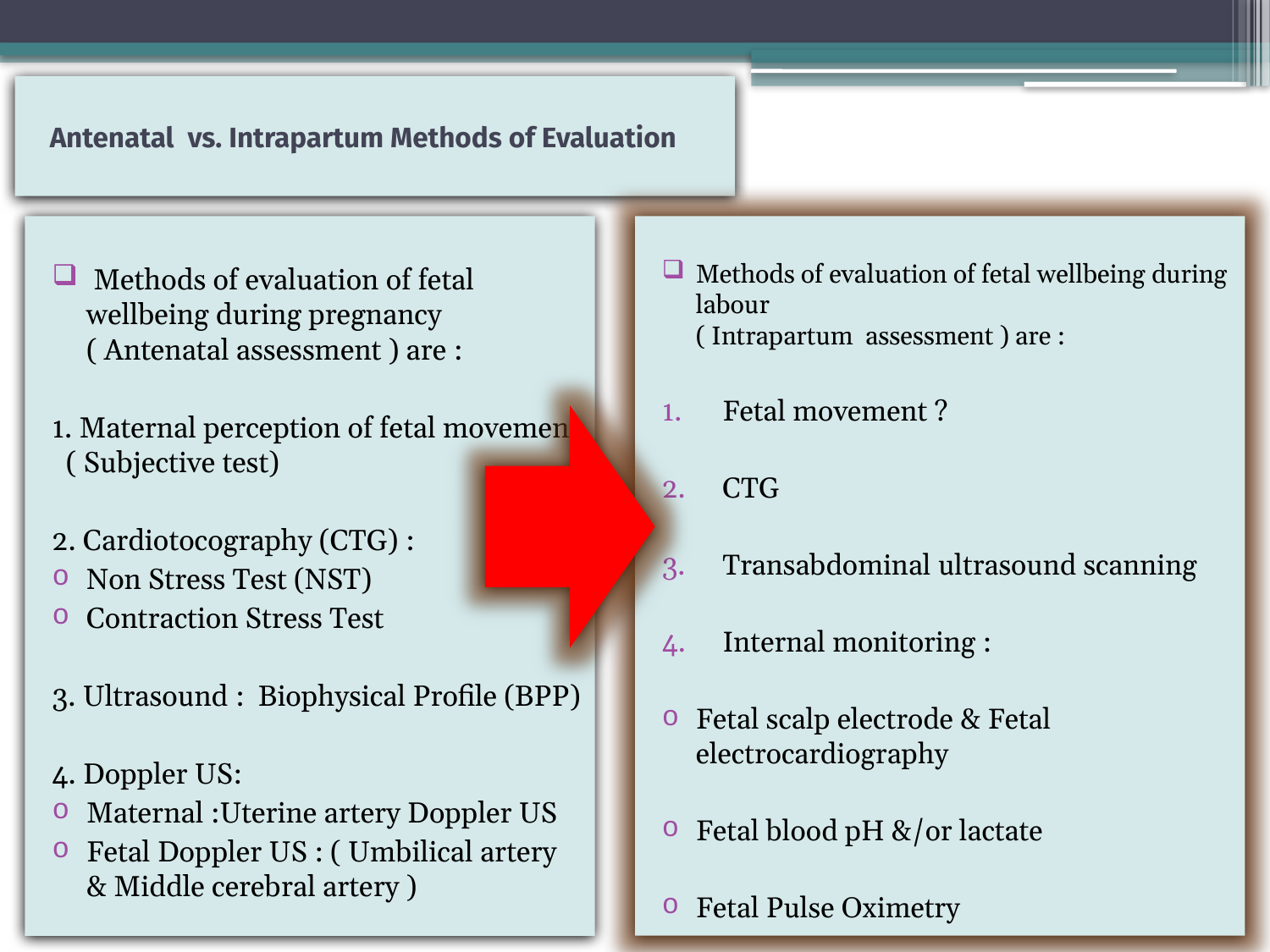

# Antenatal  vs. Intrapartum Methods of Evaluation

 Methods of evaluation of fetal wellbeing during pregnancy ( Antenatal assessment ) are :

1. Maternal perception of fetal movement   ( Subjective test)

2. Cardiotocography (CTG) :
Non Stress Test (NST)
Contraction Stress Test

3. Ultrasound :  Biophysical Profile (BPP)

4. Doppler US:
Maternal :Uterine artery Doppler US
Fetal Doppler US : ( Umbilical artery & Middle cerebral artery )

Methods of evaluation of fetal wellbeing during labour                                                         ( Intrapartum  assessment ) are :

Fetal movement ?

CTG

Transabdominal ultrasound scanning

Internal monitoring :

Fetal scalp electrode & Fetal electrocardiography

Fetal blood pH &/or lactate

Fetal Pulse Oximetry